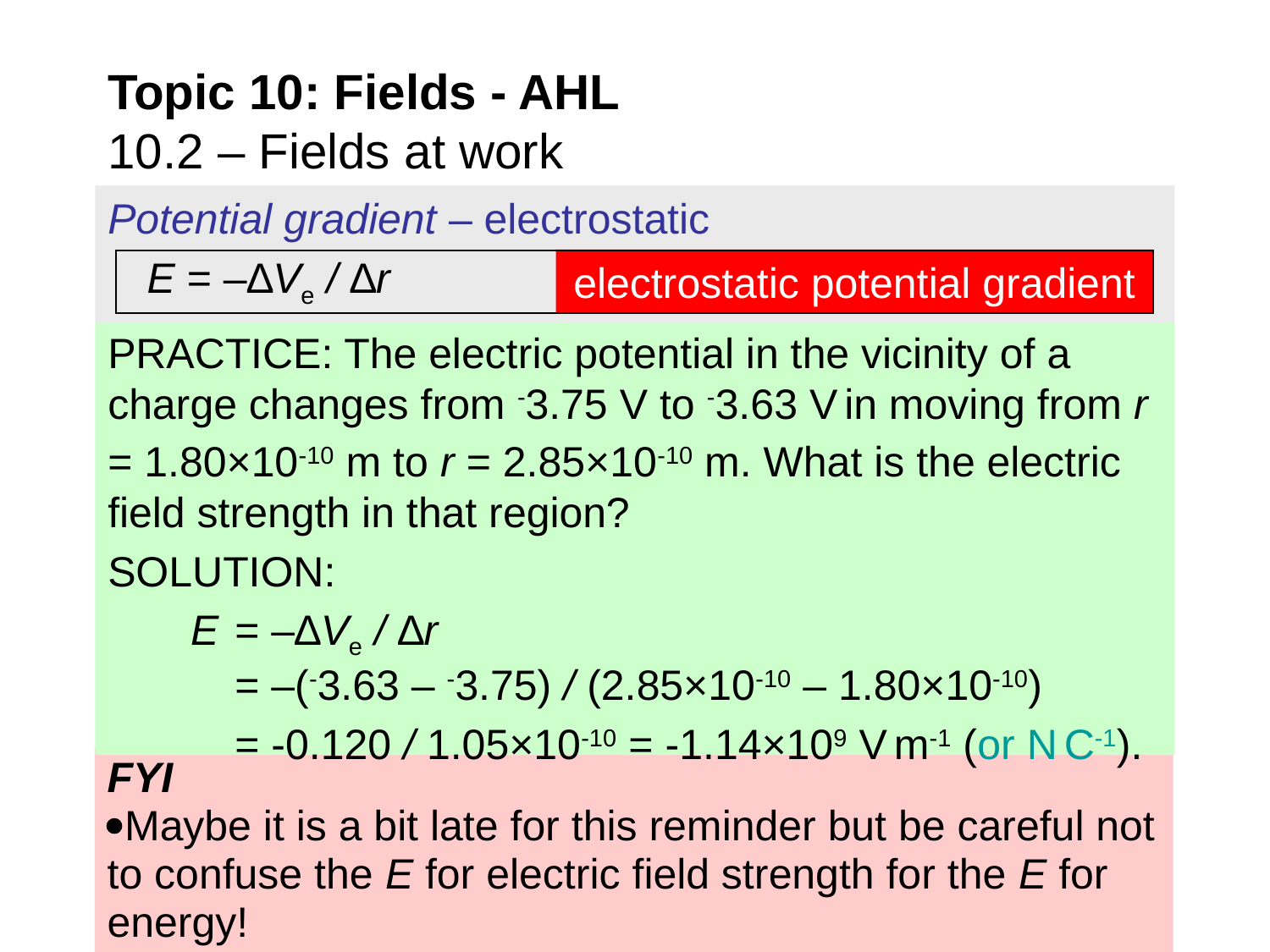

Topic 10: Fields - AHL
10.2 – Fields at work
Potential gradient – electrostatic
E = –∆Ve / ∆r
electrostatic potential gradient

PRACTICE: The electric potential in the vicinity of a charge changes from -3.75 V to -3.63 V in moving from r = 1.80×10-10 m to r = 2.85×10-10 m. What is the electric field strength in that region?
SOLUTION:
       E 	= –∆Ve / ∆r
         	= –(-3.63 – -3.75) / (2.85×10-10 – 1.80×10-10)
         	= -0.120 / 1.05×10-10 = -1.14×109 V m-1 (or N C-1).
FYI
•Maybe it is a bit late for this reminder but be careful not to confuse the E for electric field strength for the E for energy!